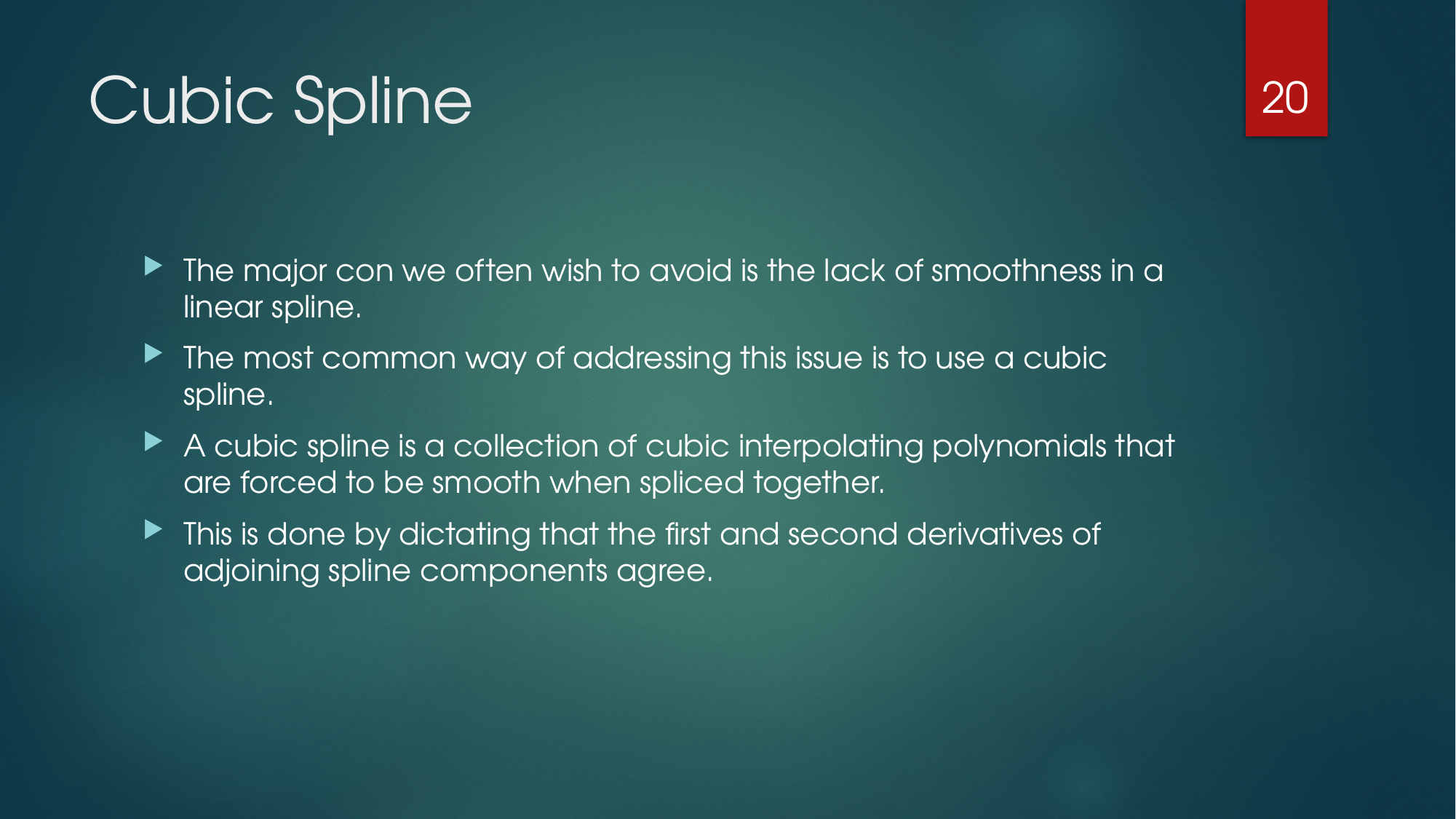

20
# Cubic Spline
The major con we often wish to avoid is the lack of smoothness in a linear spline.
The most common way of addressing this issue is to use a cubic spline.
A cubic spline is a collection of cubic interpolating polynomials that are forced to be smooth when spliced together.
This is done by dictating that the first and second derivatives of adjoining spline components agree.